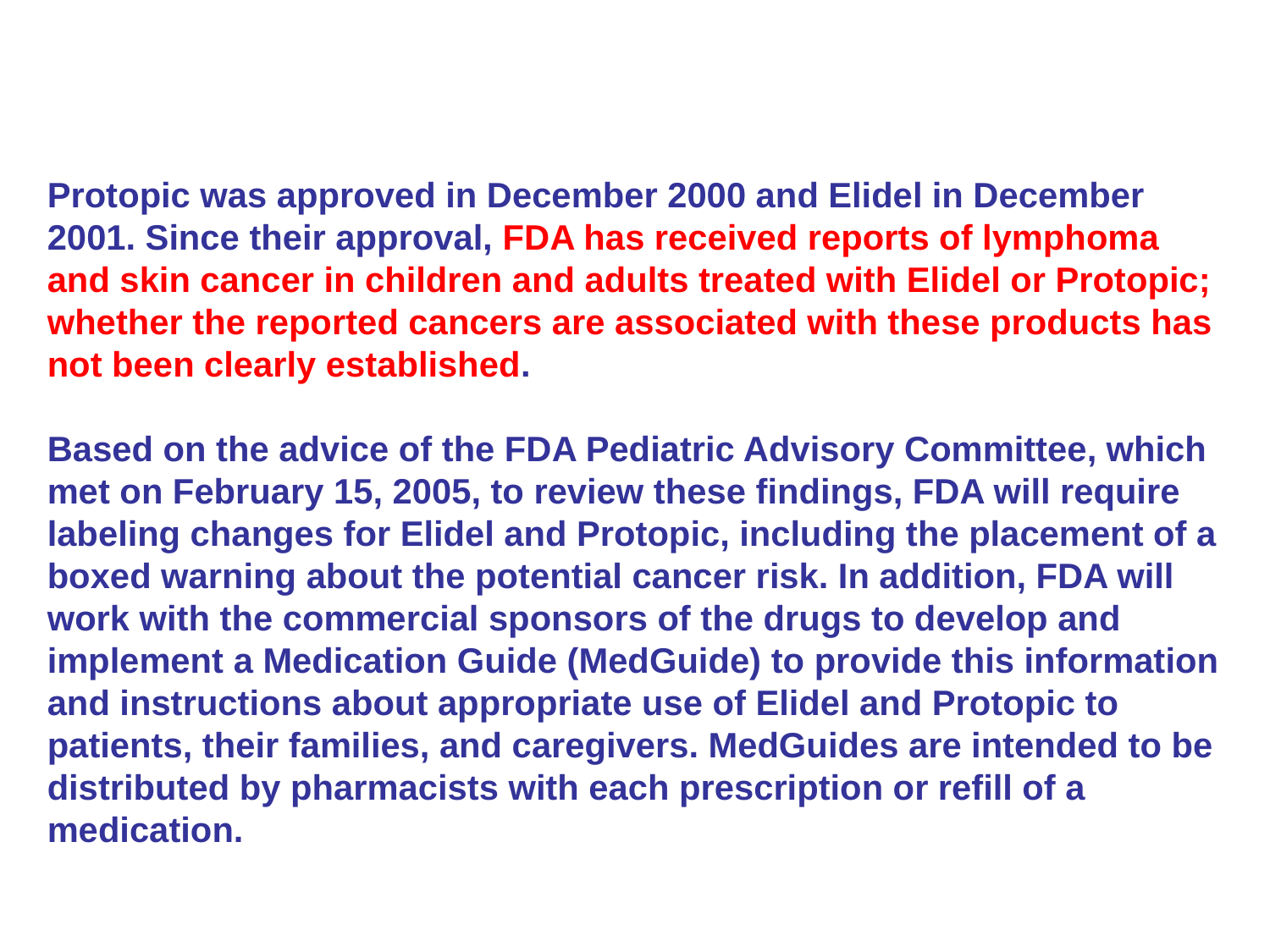

Protopic was approved in December 2000 and Elidel in December 2001. Since their approval, FDA has received reports of lymphoma and skin cancer in children and adults treated with Elidel or Protopic; whether the reported cancers are associated with these products has not been clearly established.
Based on the advice of the FDA Pediatric Advisory Committee, which met on February 15, 2005, to review these findings, FDA will require labeling changes for Elidel and Protopic, including the placement of a boxed warning about the potential cancer risk. In addition, FDA will work with the commercial sponsors of the drugs to develop and implement a Medication Guide (MedGuide) to provide this information and instructions about appropriate use of Elidel and Protopic to patients, their families, and caregivers. MedGuides are intended to be distributed by pharmacists with each prescription or refill of a medication.